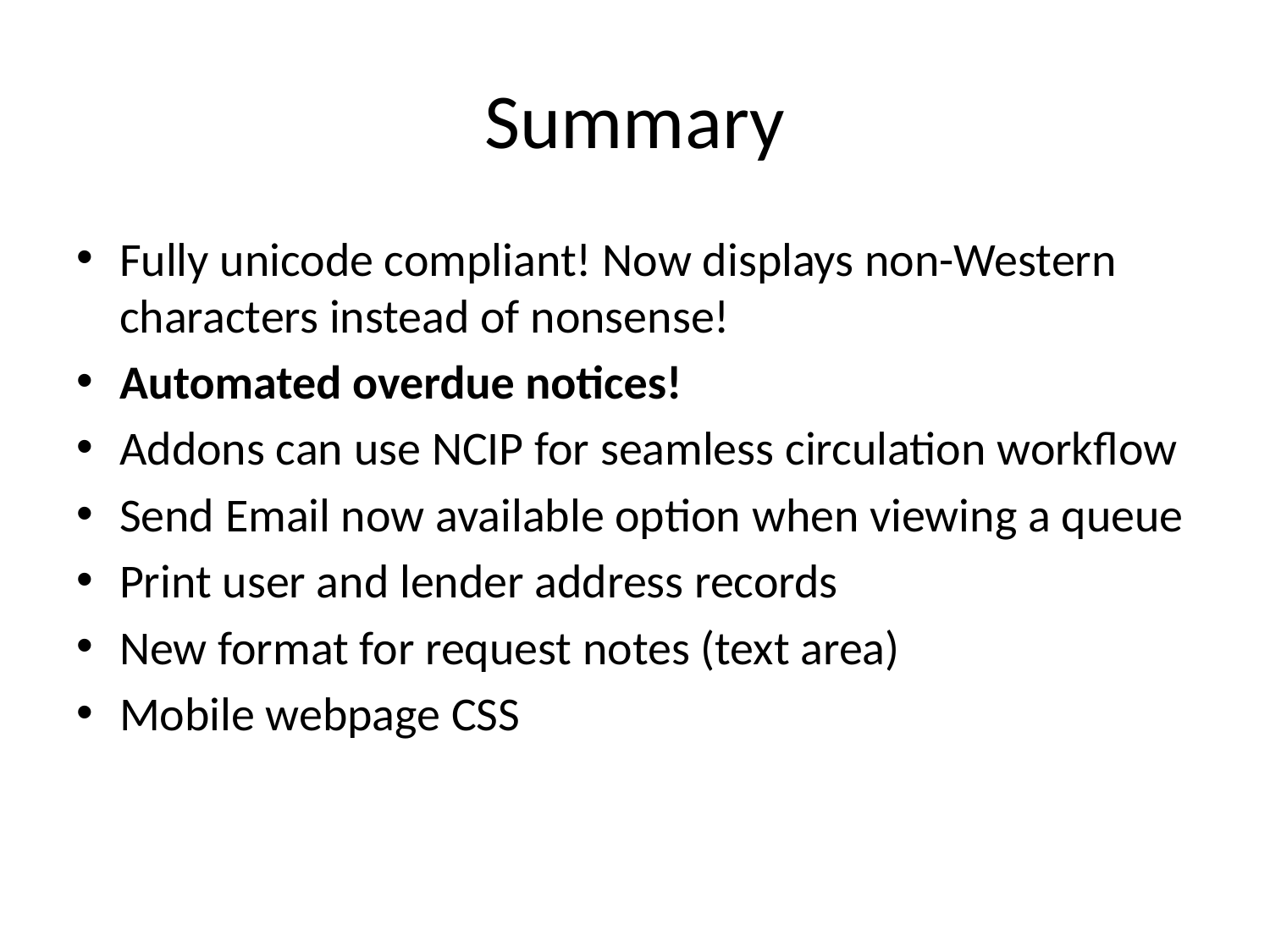

# Summary
Fully unicode compliant! Now displays non-Western characters instead of nonsense!
Automated overdue notices!
Addons can use NCIP for seamless circulation workflow
Send Email now available option when viewing a queue
Print user and lender address records
New format for request notes (text area)
Mobile webpage CSS